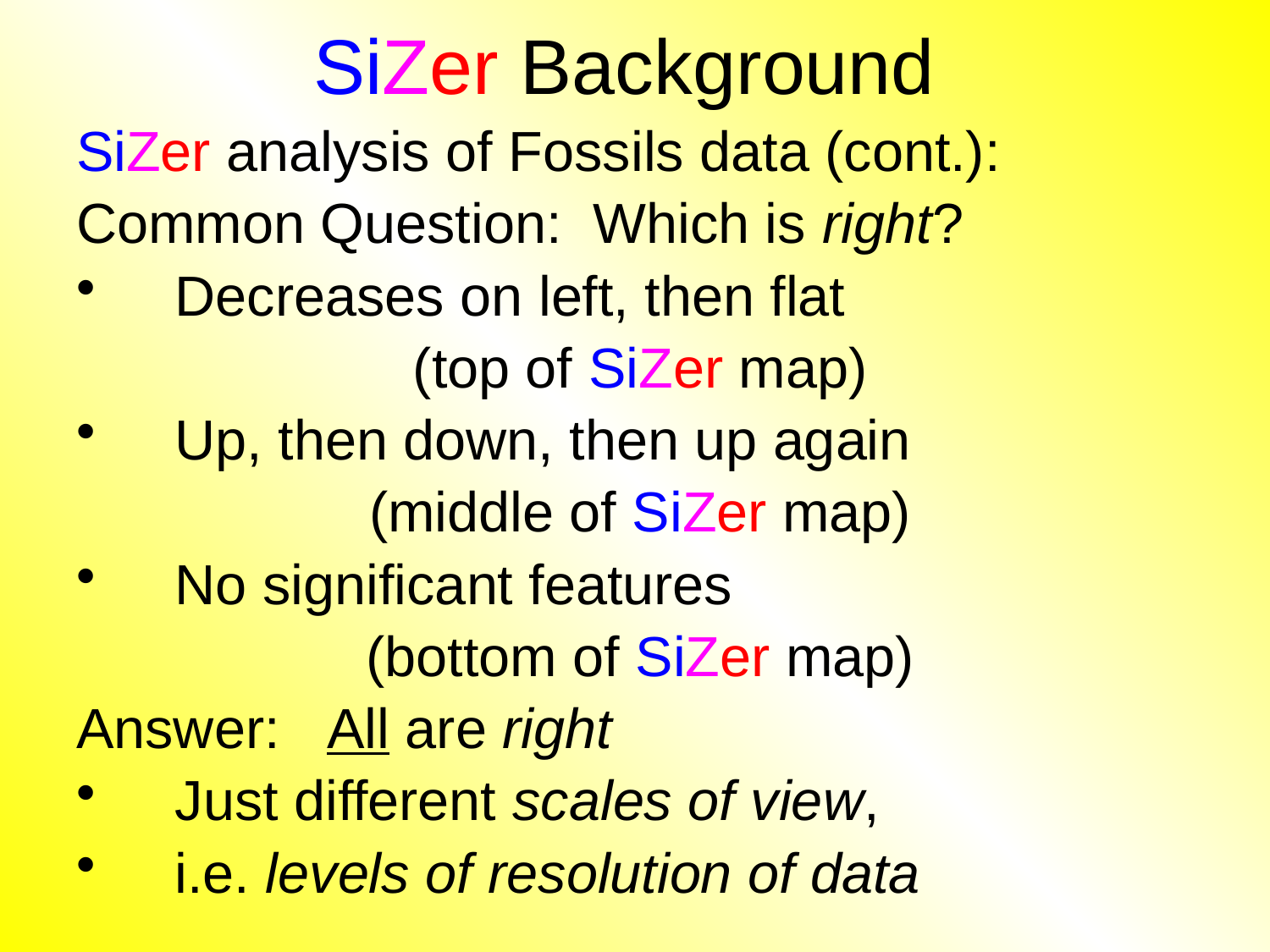

# SiZer Background
SiZer analysis of Fossils data (cont.):
Common Question:  Which is right?
Decreases on left, then flat
(top of SiZer map)
Up, then down, then up again
(middle of SiZer map)
No significant features
(bottom of SiZer map)
Answer:   All are right
Just different scales of view,
i.e. levels of resolution of data